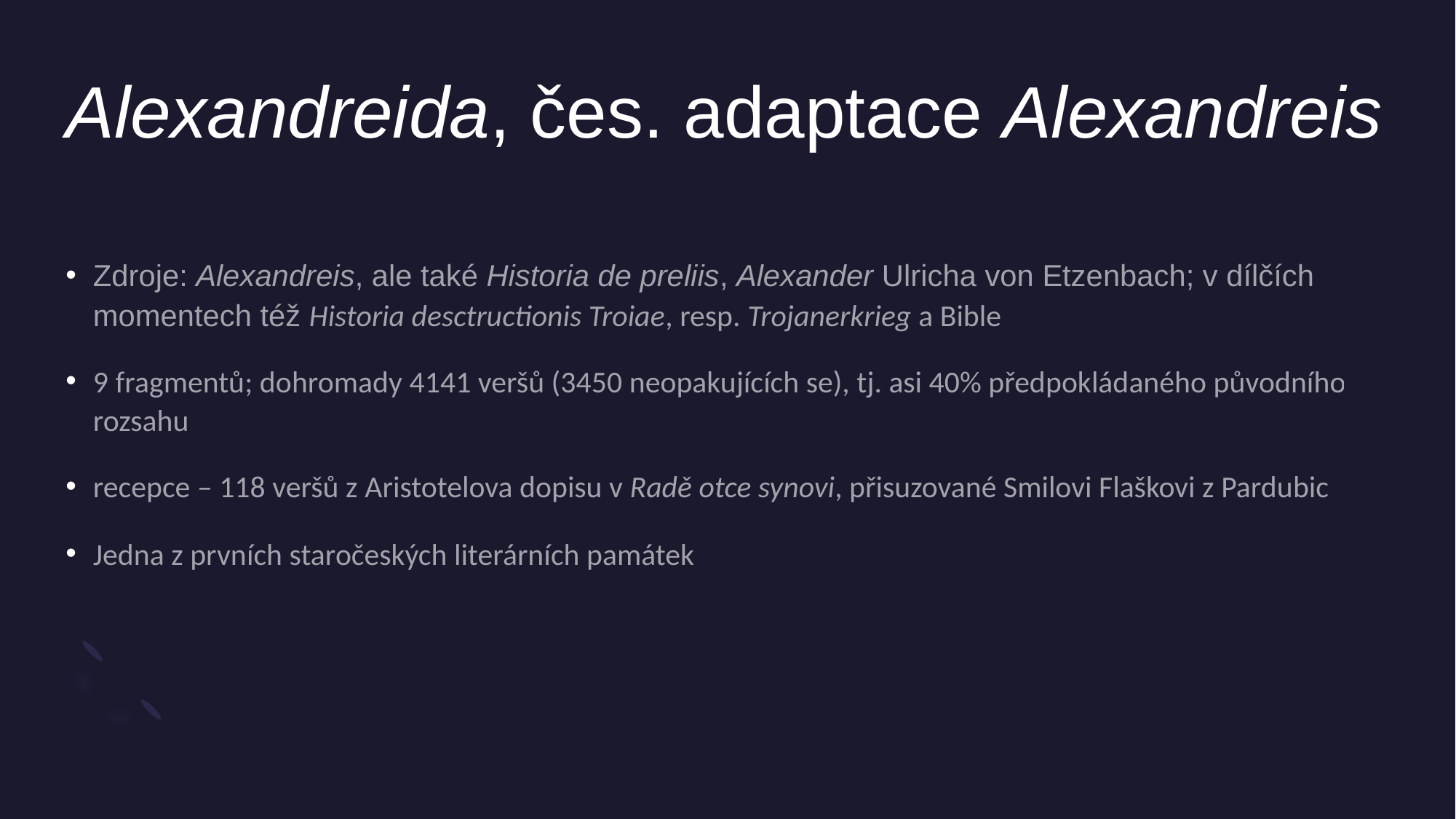

# Alexandreida, čes. adaptace Alexandreis
Zdroje: Alexandreis, ale také Historia de preliis, Alexander Ulricha von Etzenbach; v dílčích momentech též Historia desctructionis Troiae, resp. Trojanerkrieg a Bible
9 fragmentů; dohromady 4141 veršů (3450 neopakujících se), tj. asi 40% předpokládaného původního rozsahu
recepce – 118 veršů z Aristotelova dopisu v Radě otce synovi, přisuzované Smilovi Flaškovi z Pardubic
Jedna z prvních staročeských literárních památek